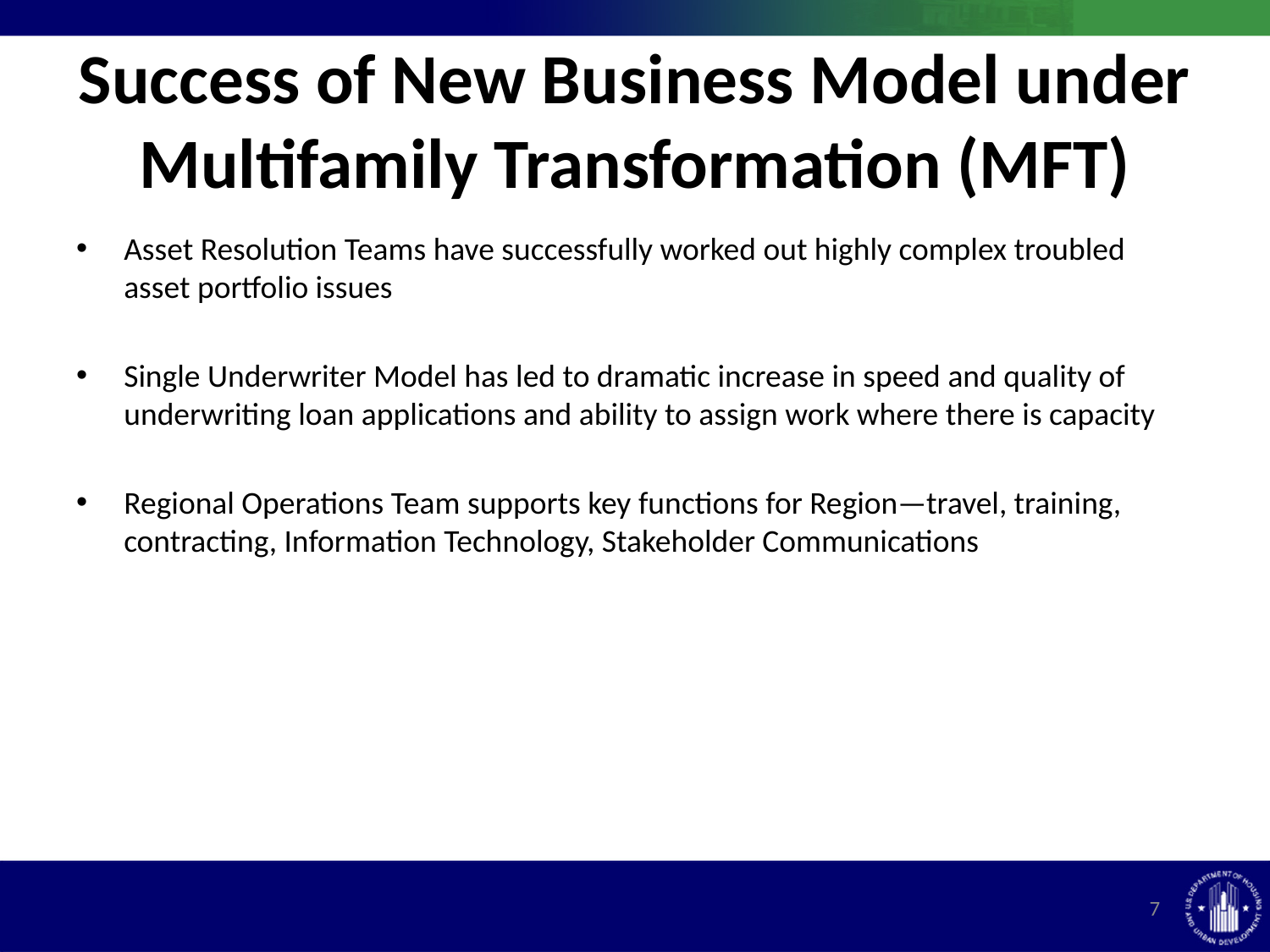

# Success of New Business Model under Multifamily Transformation (MFT)
Asset Resolution Teams have successfully worked out highly complex troubled asset portfolio issues

Single Underwriter Model has led to dramatic increase in speed and quality of underwriting loan applications and ability to assign work where there is capacity

Regional Operations Team supports key functions for Region—travel, training, contracting, Information Technology, Stakeholder Communications
7